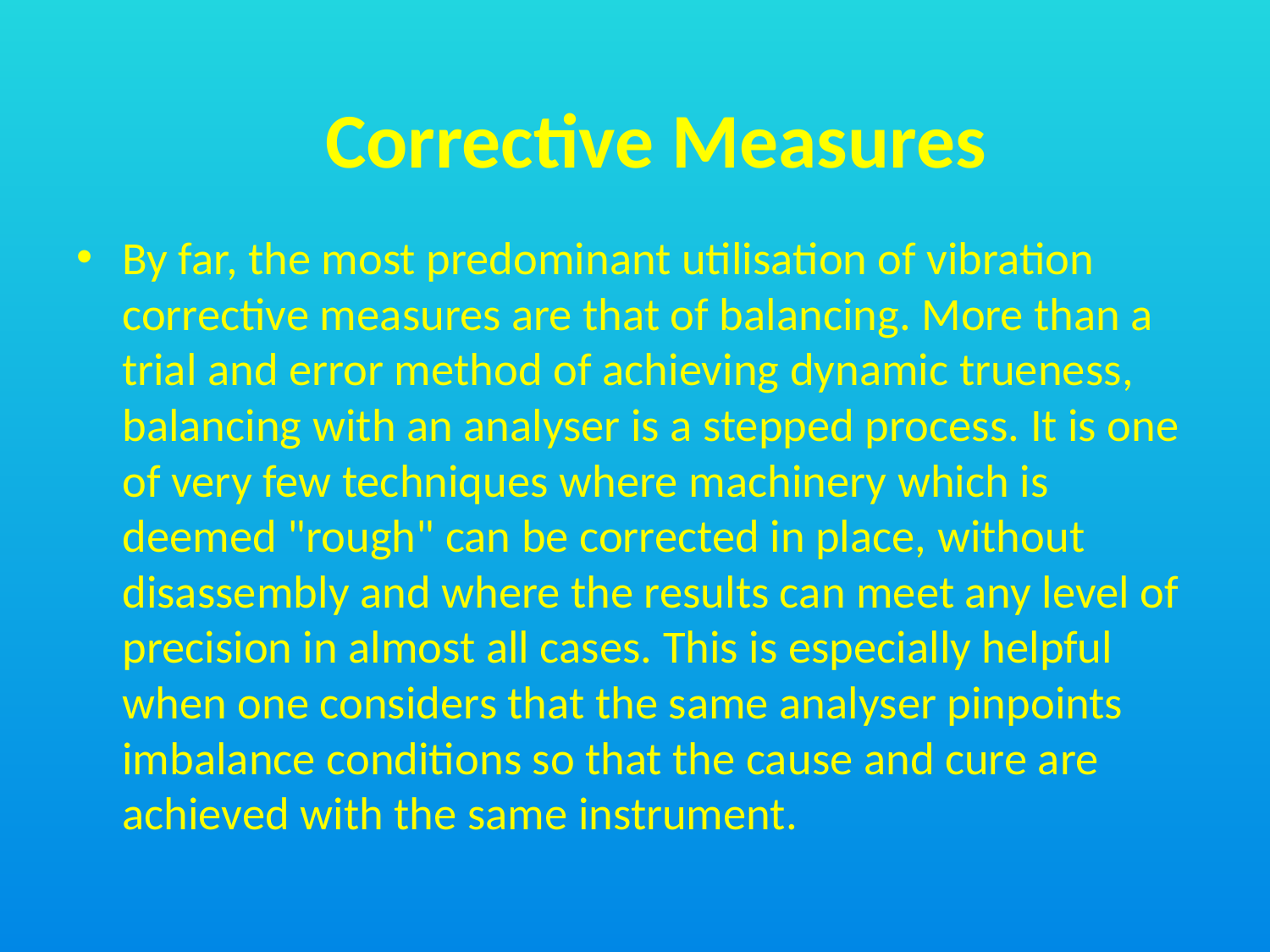

Corrective Measures
By far, the most predominant utilisation of vibration corrective measures are that of balancing. More than a trial and error method of achieving dynamic trueness, balancing with an analyser is a stepped process. It is one of very few techniques where machinery which is deemed "rough" can be corrected in place, without disassembly and where the results can meet any level of precision in almost all cases. This is especially helpful when one considers that the same analyser pinpoints imbalance conditions so that the cause and cure are achieved with the same instrument.